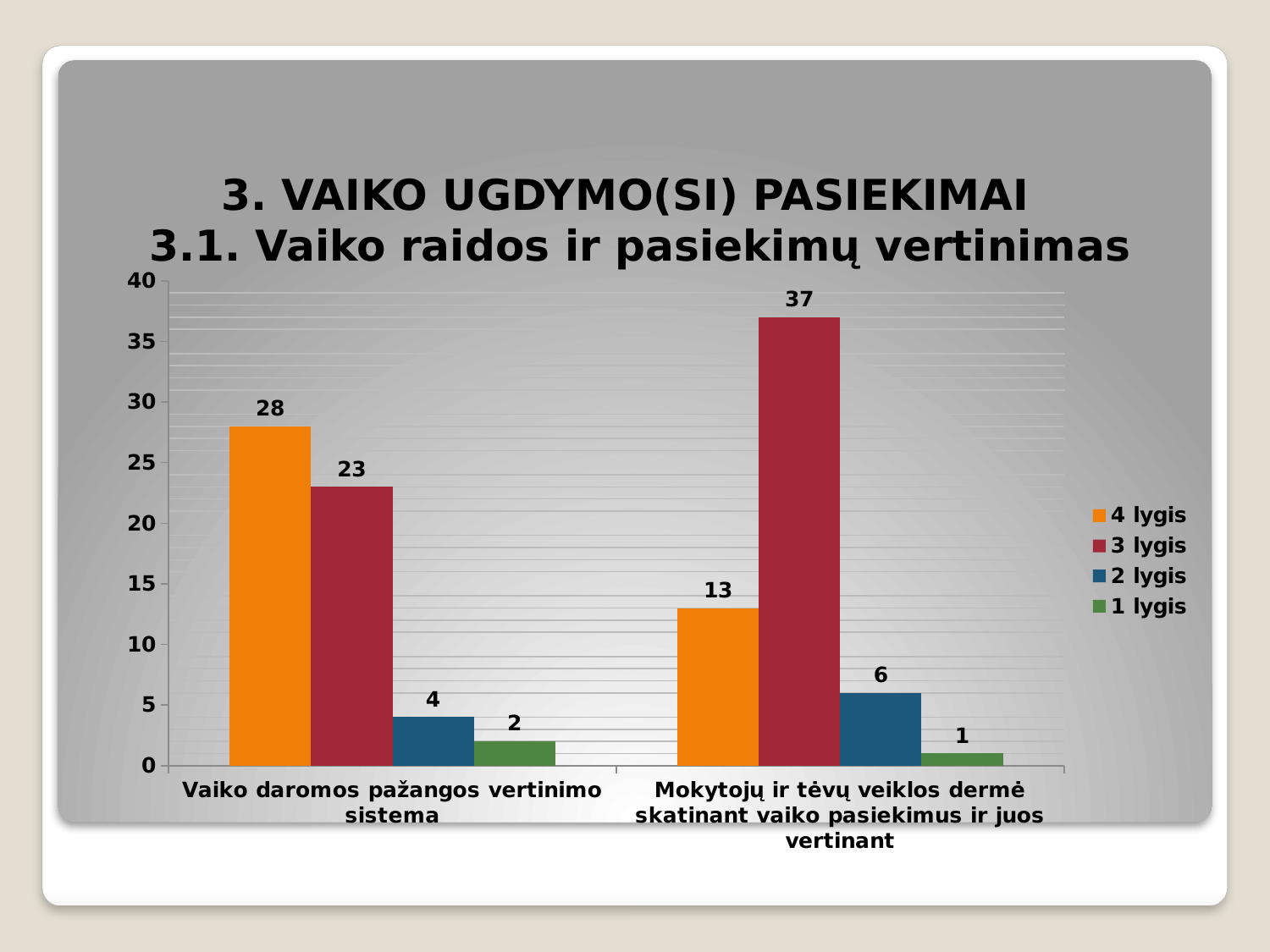

# 3. VAIKO UGDYMO(SI) PASIEKIMAI 3.1. Vaiko raidos ir pasiekimų vertinimas

### Chart

| Category | 4 lygis | 3 lygis | 2 lygis | 1 lygis |
|---|---|---|---|---|
| Vaiko daromos pažangos vertinimo sistema | 28.0 | 23.0 | 4.0 | 2.0 |
| Mokytojų ir tėvų veiklos dermė skatinant vaiko pasiekimus ir juos vertinant | 13.0 | 37.0 | 6.0 | 1.0 |